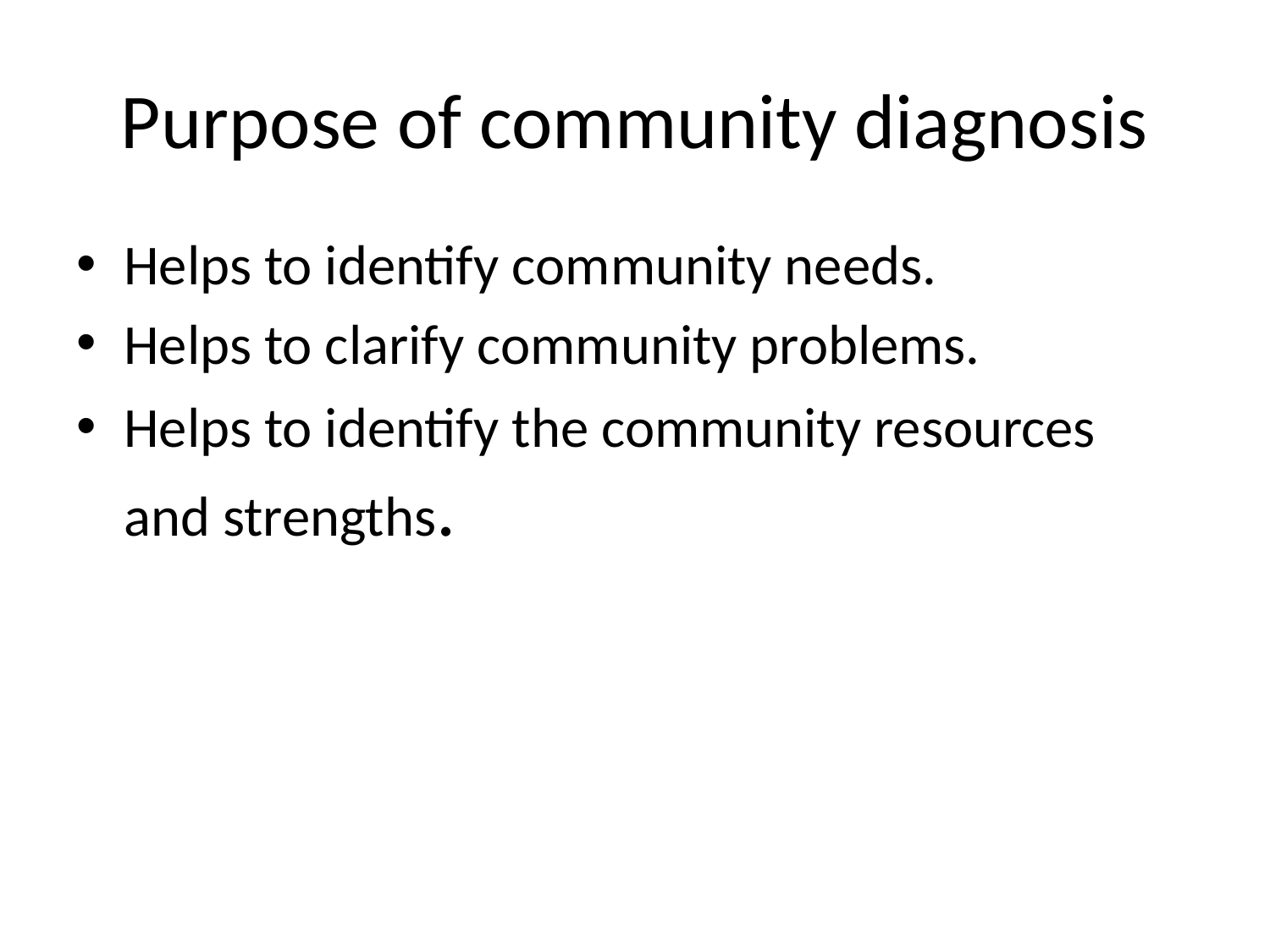

# Purpose of community diagnosis
Helps to identify community needs.
Helps to clarify community problems.
Helps to identify the community resources and strengths.